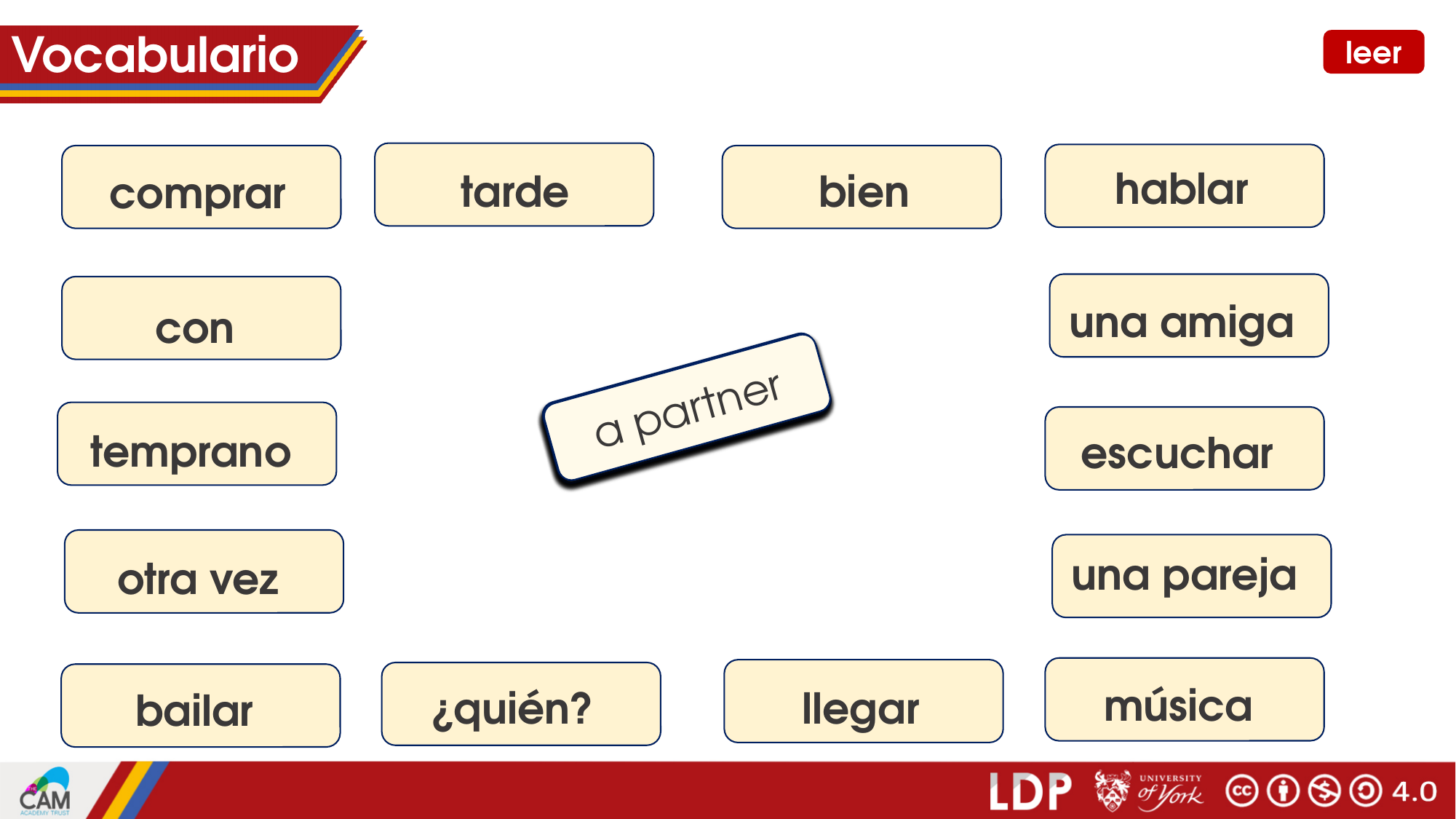

# Vocabulario
leer

hablar
bien
tarde
comprar

una amiga
con
early
to arrive
again
to dance
a partner
late
to listen
to speak
with
a friend (f)
who?
well
to buy
music

temprano
escuchar

una pareja
otra vez

música
llegar
¿quién?
bailar